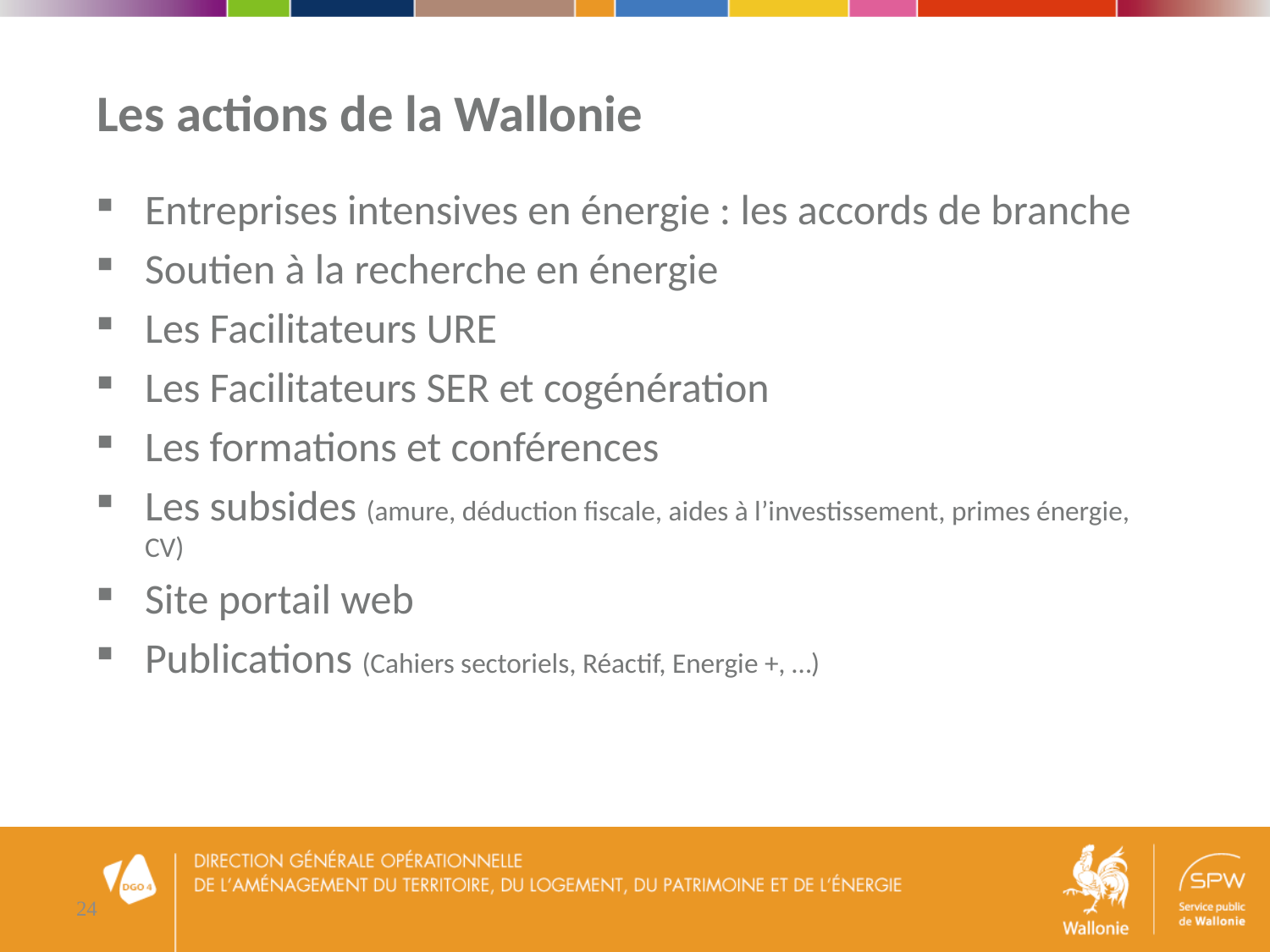

Les actions de la Wallonie
Entreprises intensives en énergie : les accords de branche
Soutien à la recherche en énergie
Les Facilitateurs URE
Les Facilitateurs SER et cogénération
Les formations et conférences
Les subsides (amure, déduction fiscale, aides à l’investissement, primes énergie, CV)
Site portail web
Publications (Cahiers sectoriels, Réactif, Energie +, …)

24